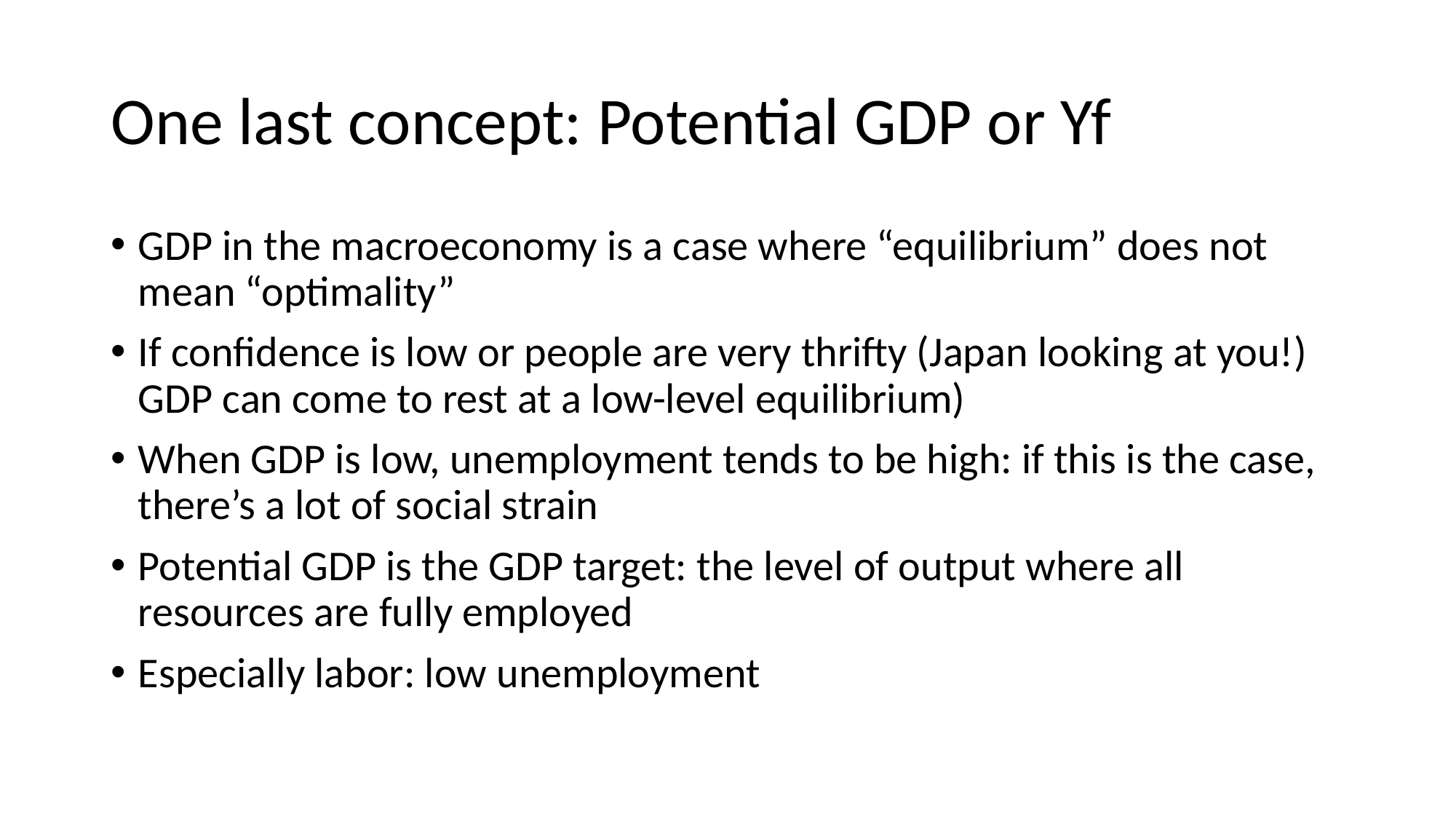

# One last concept: Potential GDP or Yf
GDP in the macroeconomy is a case where “equilibrium” does not mean “optimality”
If confidence is low or people are very thrifty (Japan looking at you!) GDP can come to rest at a low-level equilibrium)
When GDP is low, unemployment tends to be high: if this is the case, there’s a lot of social strain
Potential GDP is the GDP target: the level of output where all resources are fully employed
Especially labor: low unemployment